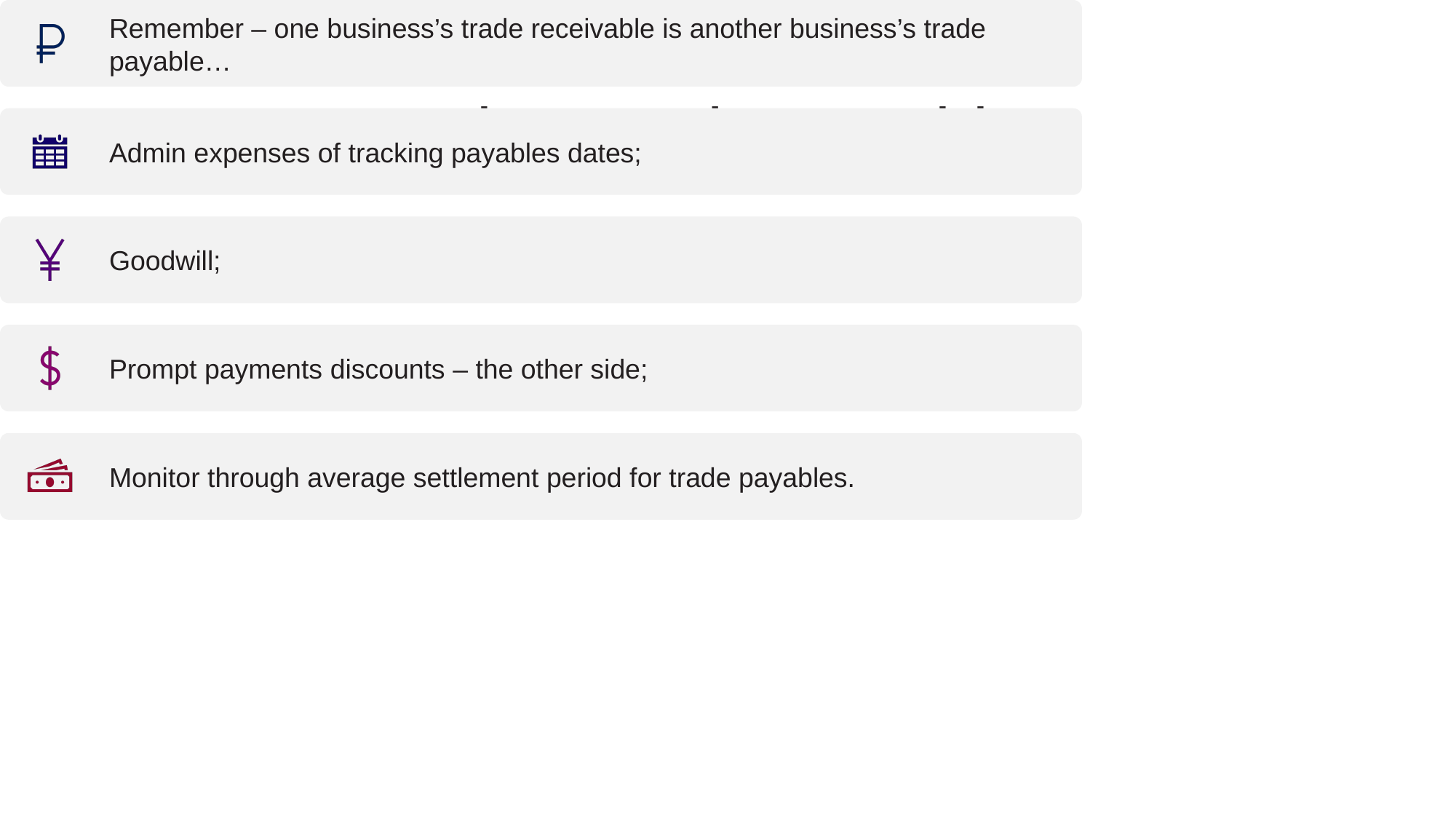

# Managing Trade Payables
Remember – one business’s trade receivable is another business’s trade payable…
Admin expenses of tracking payables dates;
Goodwill;
Prompt payments discounts – the other side;
Monitor through average settlement period for trade payables.